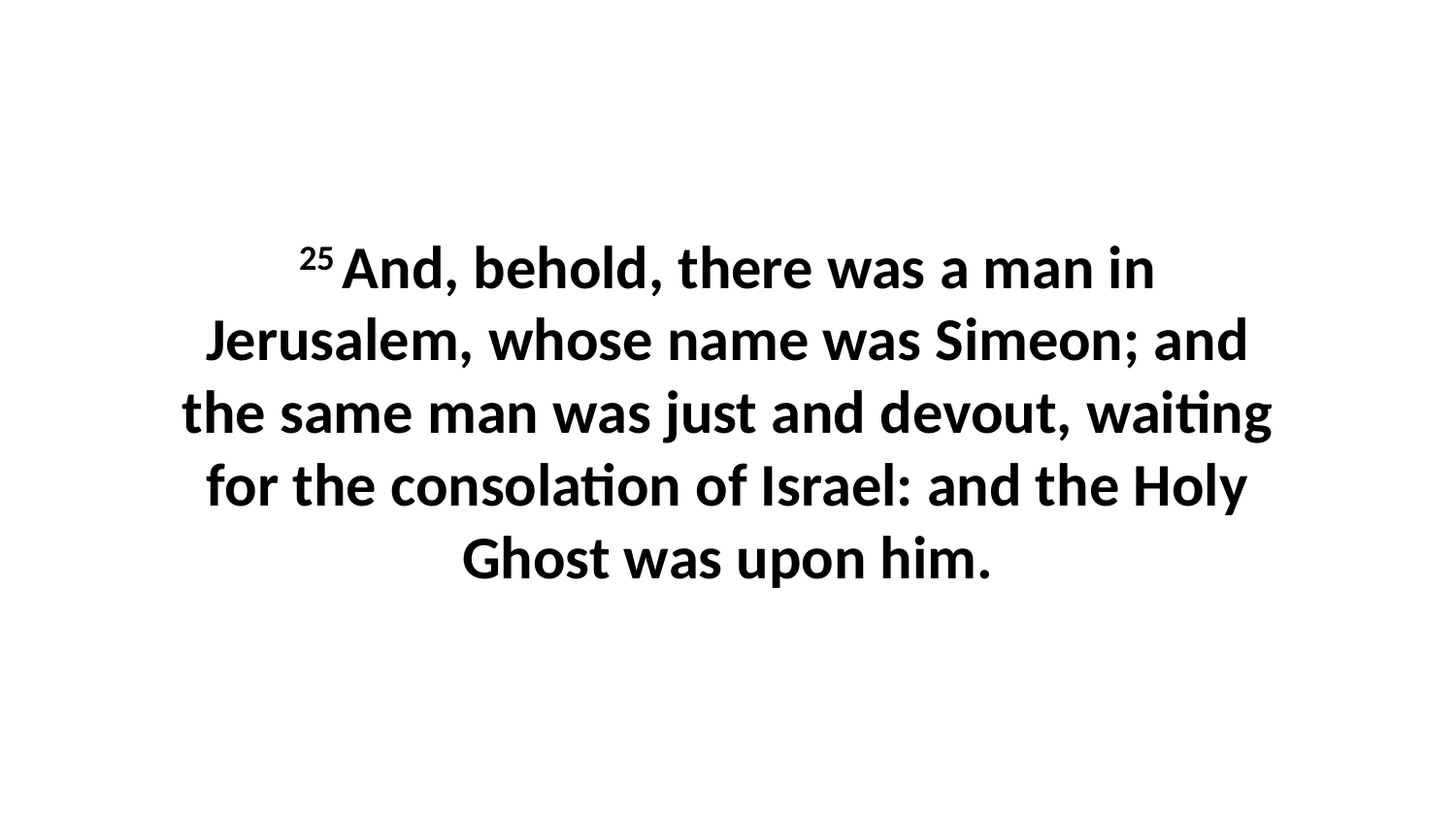

25 And, behold, there was a man in Jerusalem, whose name was Simeon; and the same man was just and devout, waiting for the consolation of Israel: and the Holy Ghost was upon him.